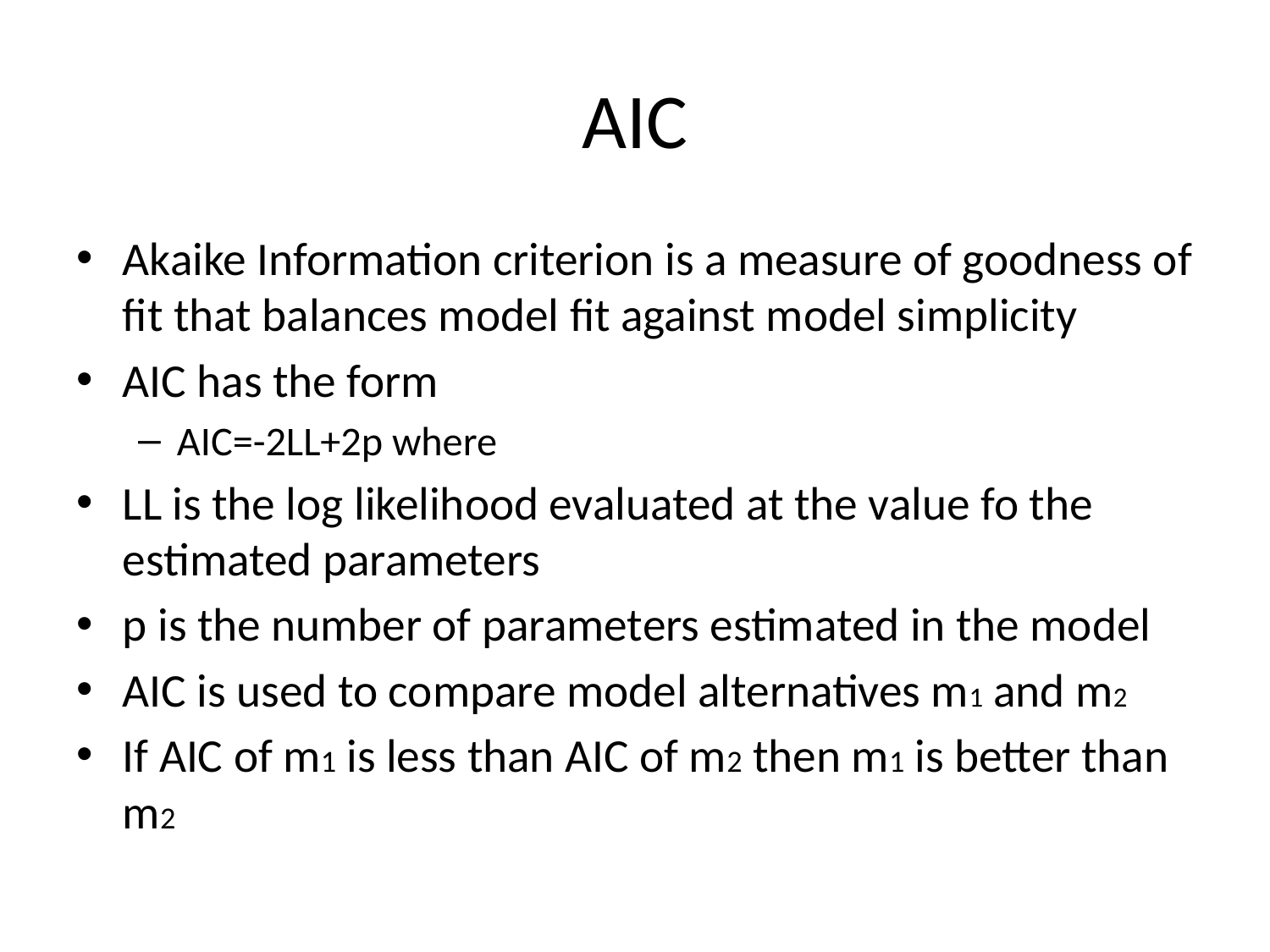

# AIC
Akaike Information criterion is a measure of goodness of fit that balances model fit against model simplicity
AIC has the form
AIC=-2LL+2p where
LL is the log likelihood evaluated at the value fo the estimated parameters
p is the number of parameters estimated in the model
AIC is used to compare model alternatives m1 and m2
If AIC of m1 is less than AIC of m2 then m1 is better than m2